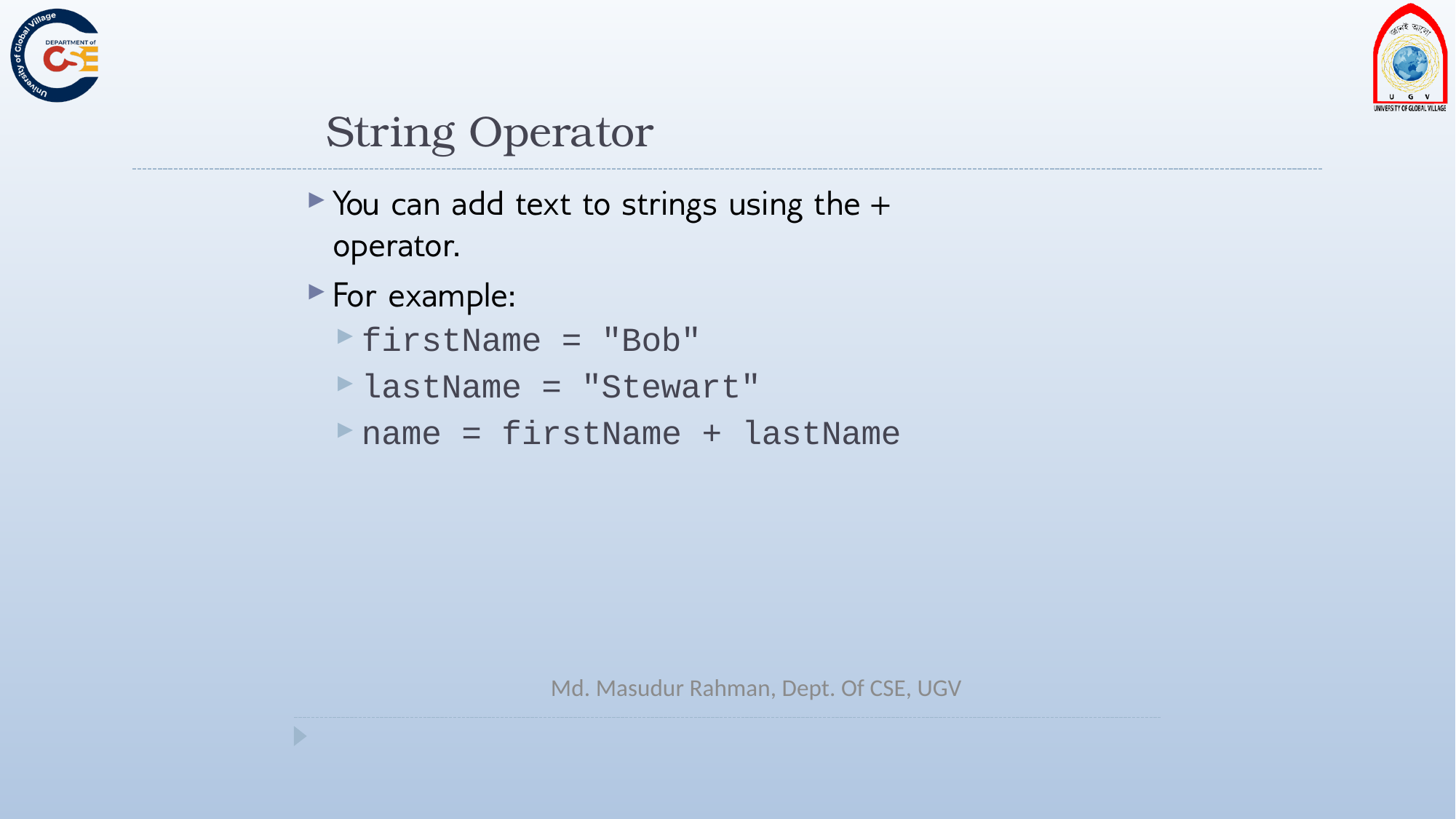

# String Operator
You can add text to strings using the + operator.
For example:
firstName = "Bob"
lastName = "Stewart"
name = firstName + lastName
Md. Masudur Rahman, Dept. Of CSE, UGV